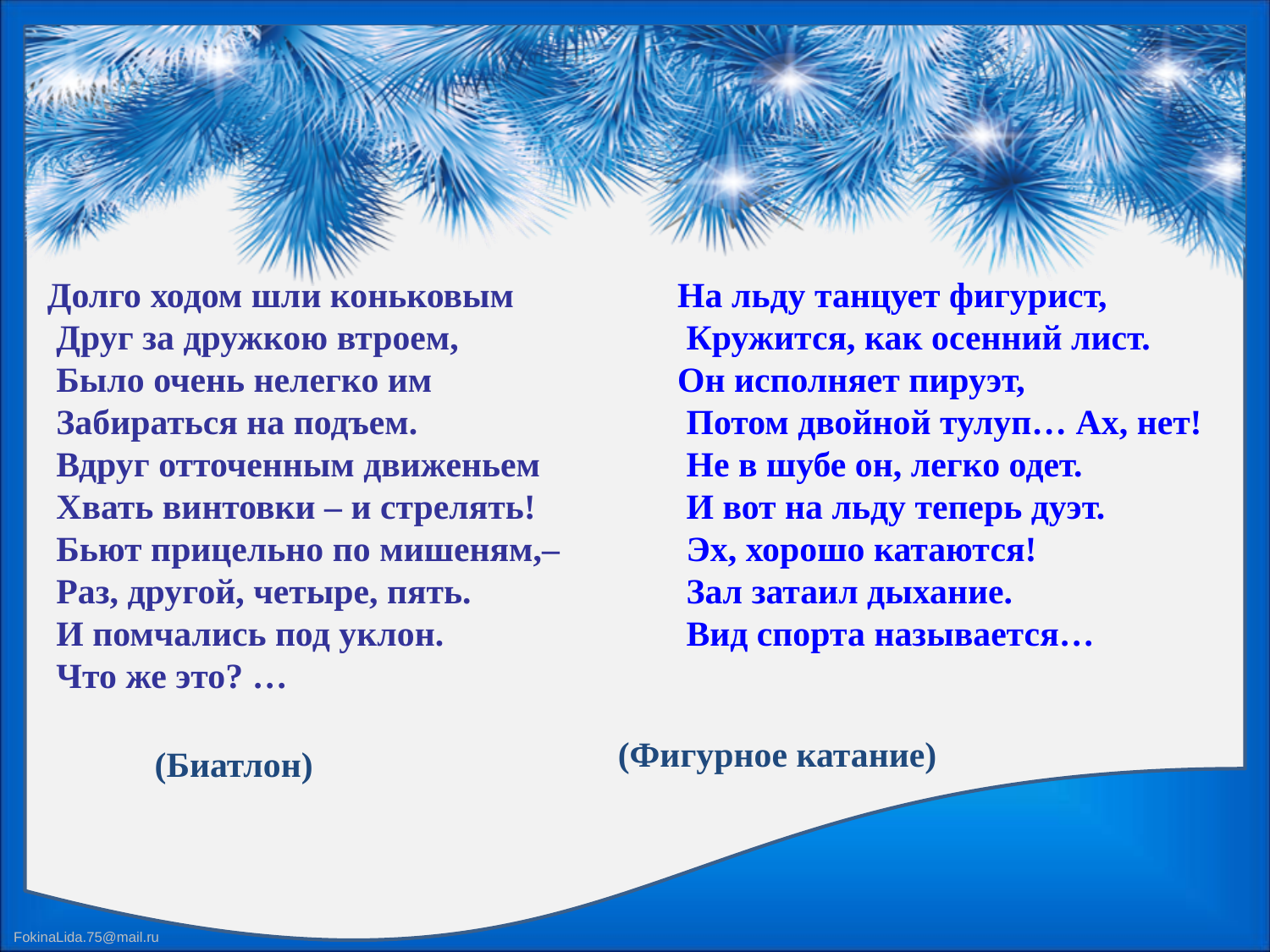

Долго ходом шли коньковым
 Друг за дружкою втроем,
 Было очень нелегко им
 Забираться на подъем.
 Вдруг отточенным движеньем
 Хвать винтовки – и стрелять!
 Бьют прицельно по мишеням,–
 Раз, другой, четыре, пять.
 И помчались под уклон.
 Что же это? …

На льду танцует фигурист,
 Кружится, как осенний лист.
Он исполняет пируэт,
 Потом двойной тулуп… Ах, нет!
 Не в шубе он, легко одет.
 И вот на льду теперь дуэт.
 Эх, хорошо катаются!
 Зал затаил дыхание.
 Вид спорта называется…
(Фигурное катание)
(Биатлон)